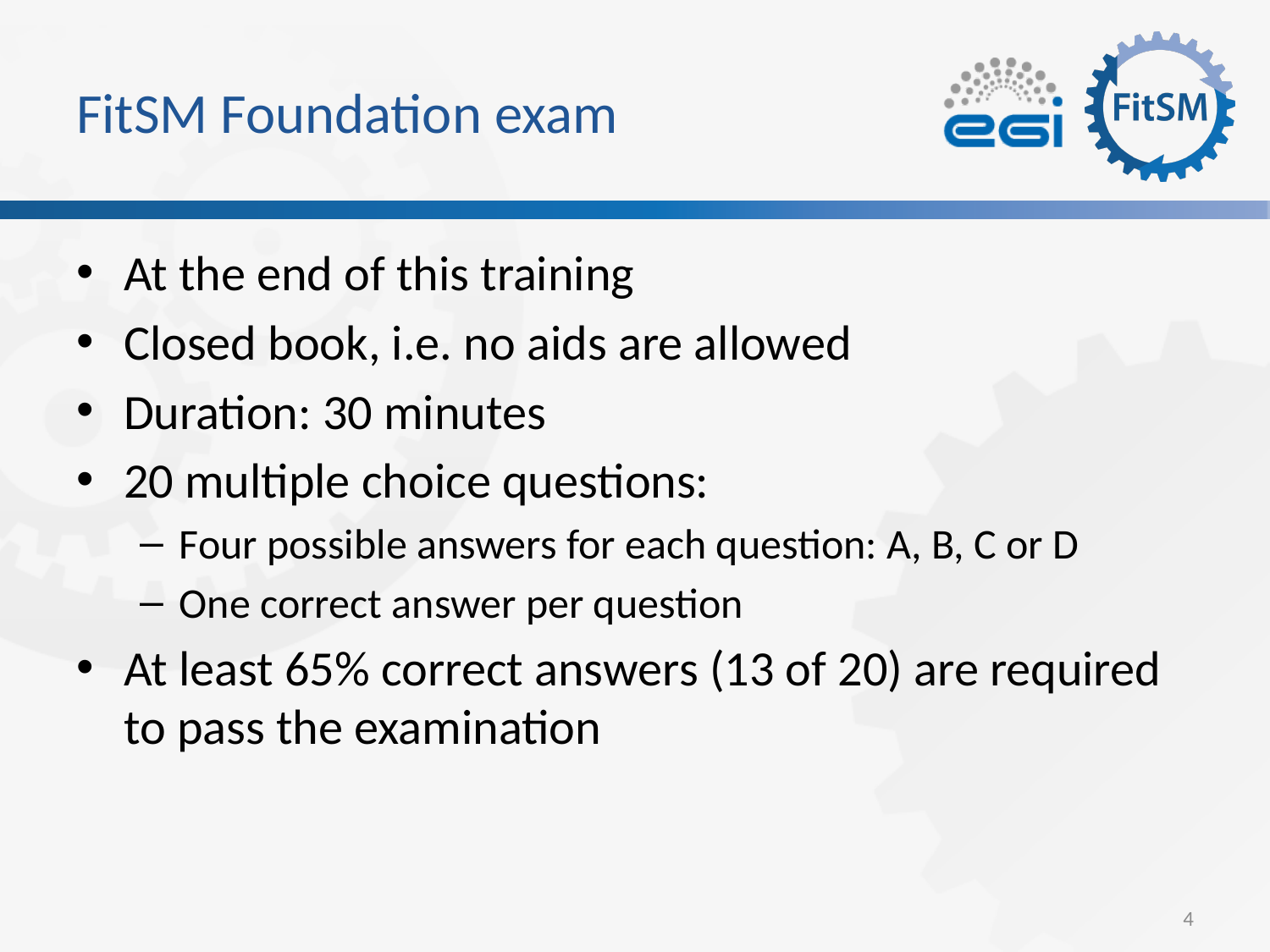

# FitSM Foundation exam
At the end of this training
Closed book, i.e. no aids are allowed
Duration: 30 minutes
20 multiple choice questions:
Four possible answers for each question: A, B, C or D
One correct answer per question
At least 65% correct answers (13 of 20) are required to pass the examination
4